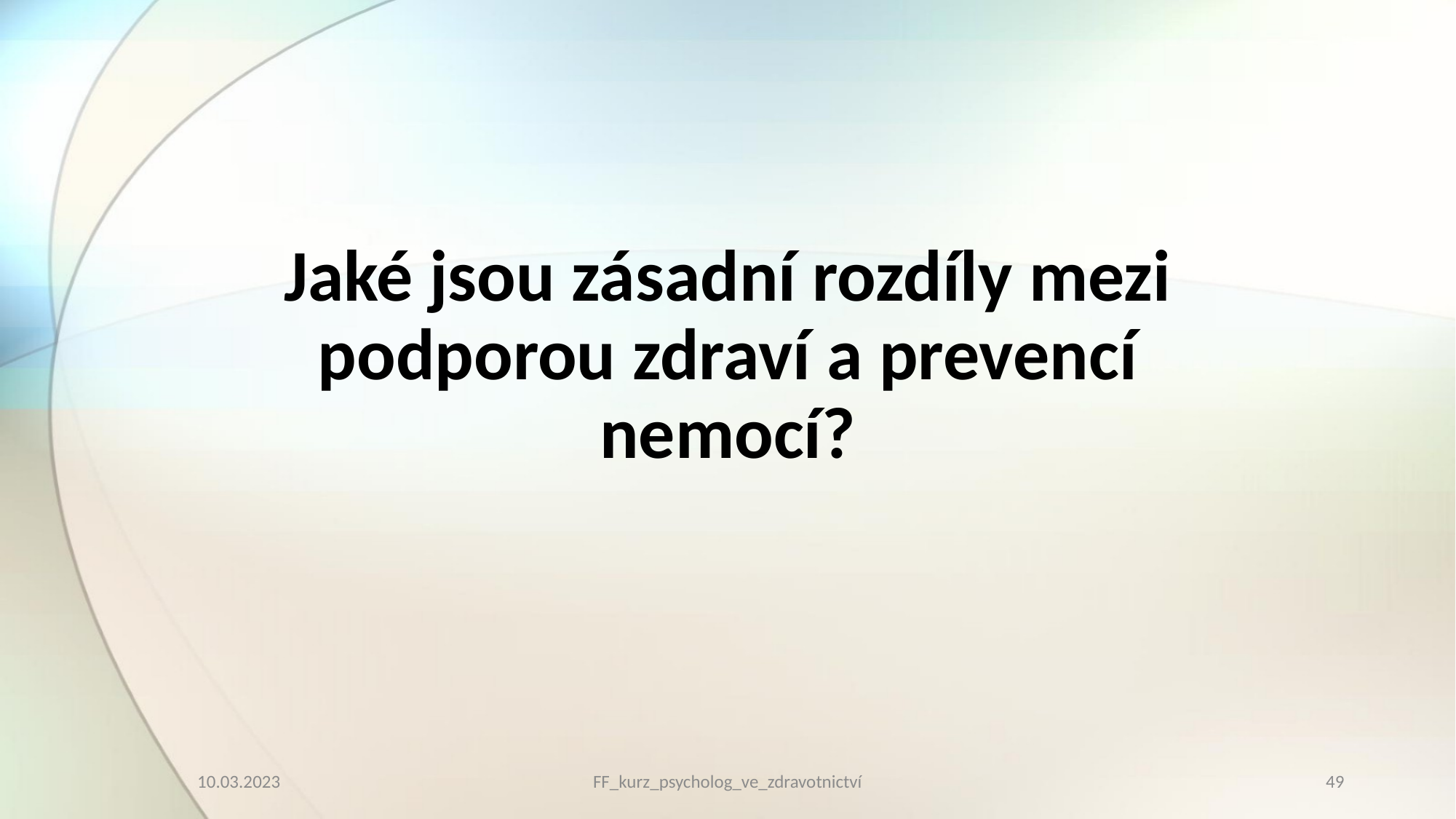

Jaké jsou zásadní rozdíly mezi podporou zdraví a prevencí nemocí?
10.03.2023
FF_kurz_psycholog_ve_zdravotnictví
49